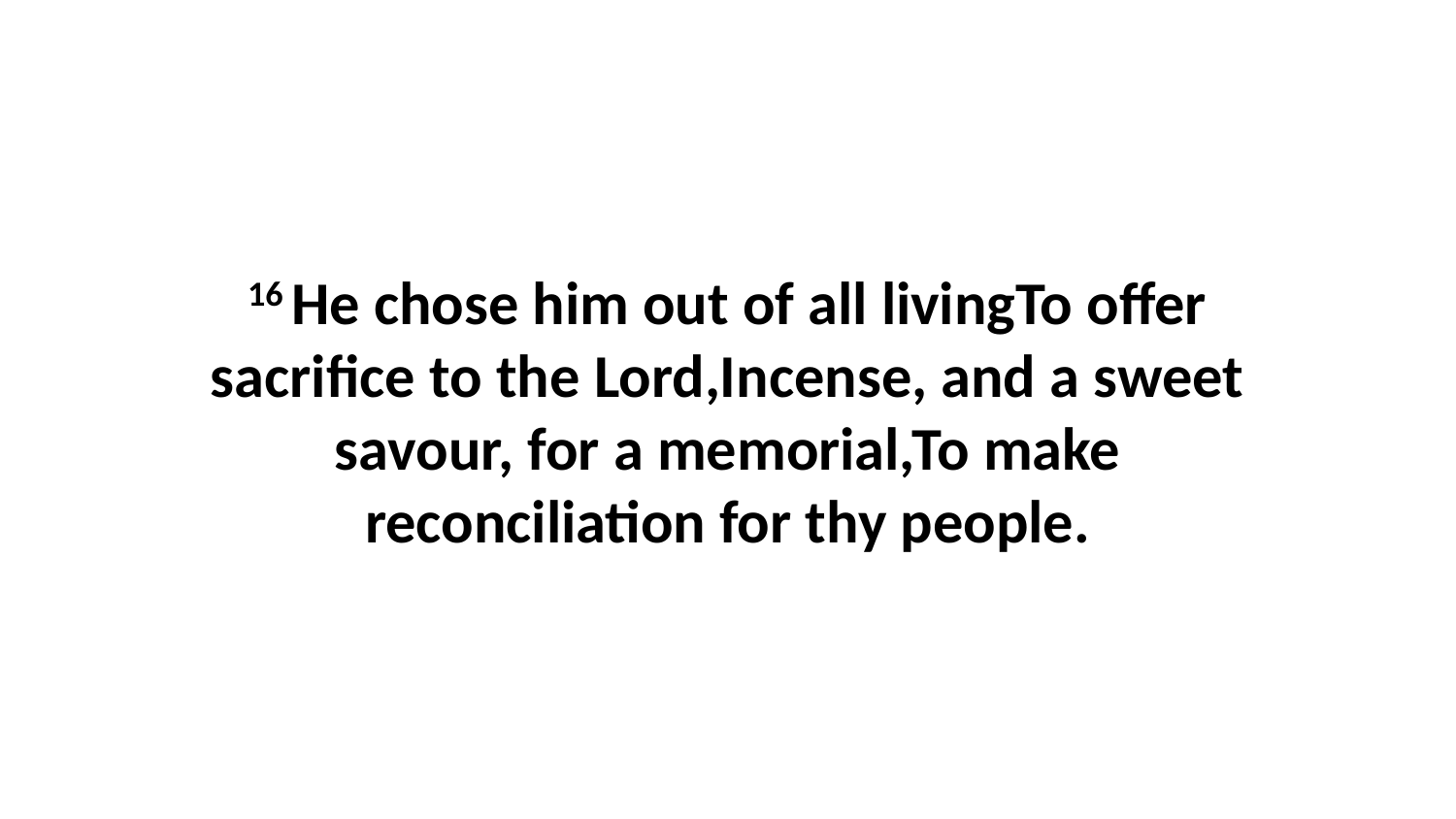

16 He chose him out of all livingTo offer sacrifice to the Lord,Incense, and a sweet savour, for a memorial,To make reconciliation for thy people.